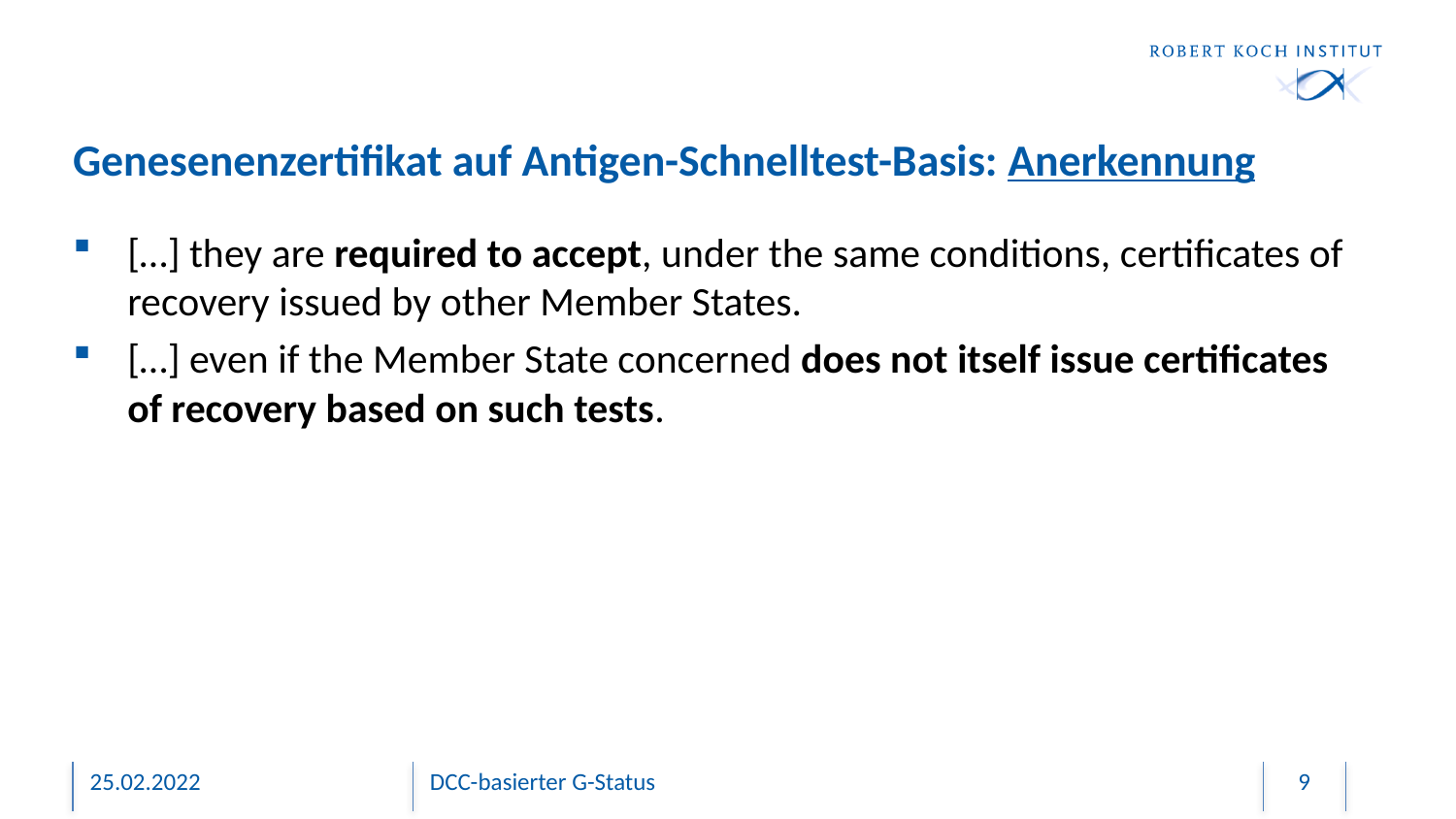

# Genesenenzertifikat auf Antigen-Schnelltest-Basis: Anerkennung
[…] they are required to accept, under the same conditions, certificates of recovery issued by other Member States.
[…] even if the Member State concerned does not itself issue certificates of recovery based on such tests.
25.02.2022
DCC-basierter G-Status
9